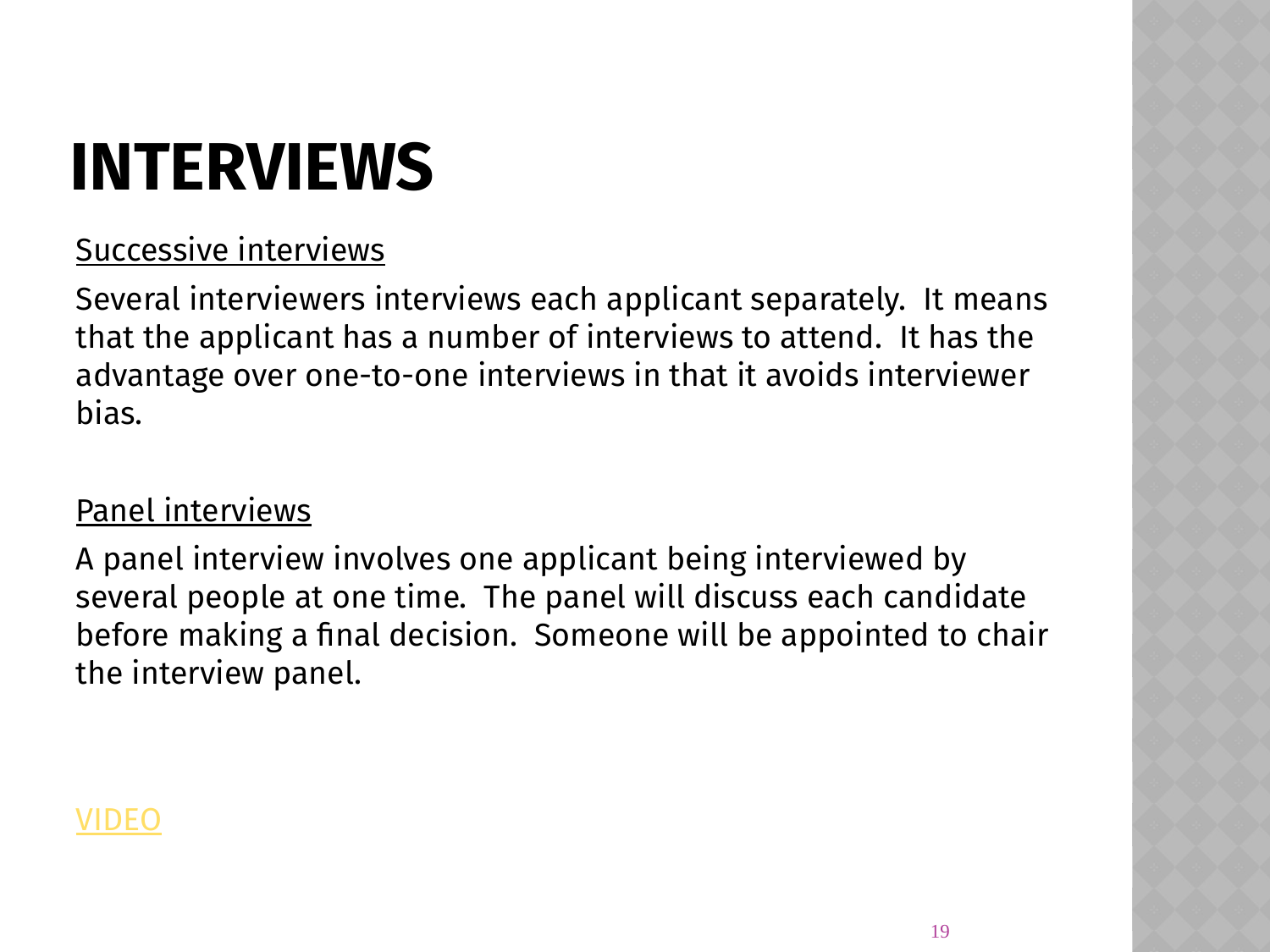

# INTERVIEWS
Successive interviews
Several interviewers interviews each applicant separately.  It means that the applicant has a number of interviews to attend.  It has the advantage over one-to-one interviews in that it avoids interviewer bias.

Panel interviews
A panel interview involves one applicant being interviewed by several people at one time.  The panel will discuss each candidate before making a final decision.  Someone will be appointed to chair the interview panel.

VIDEO
19